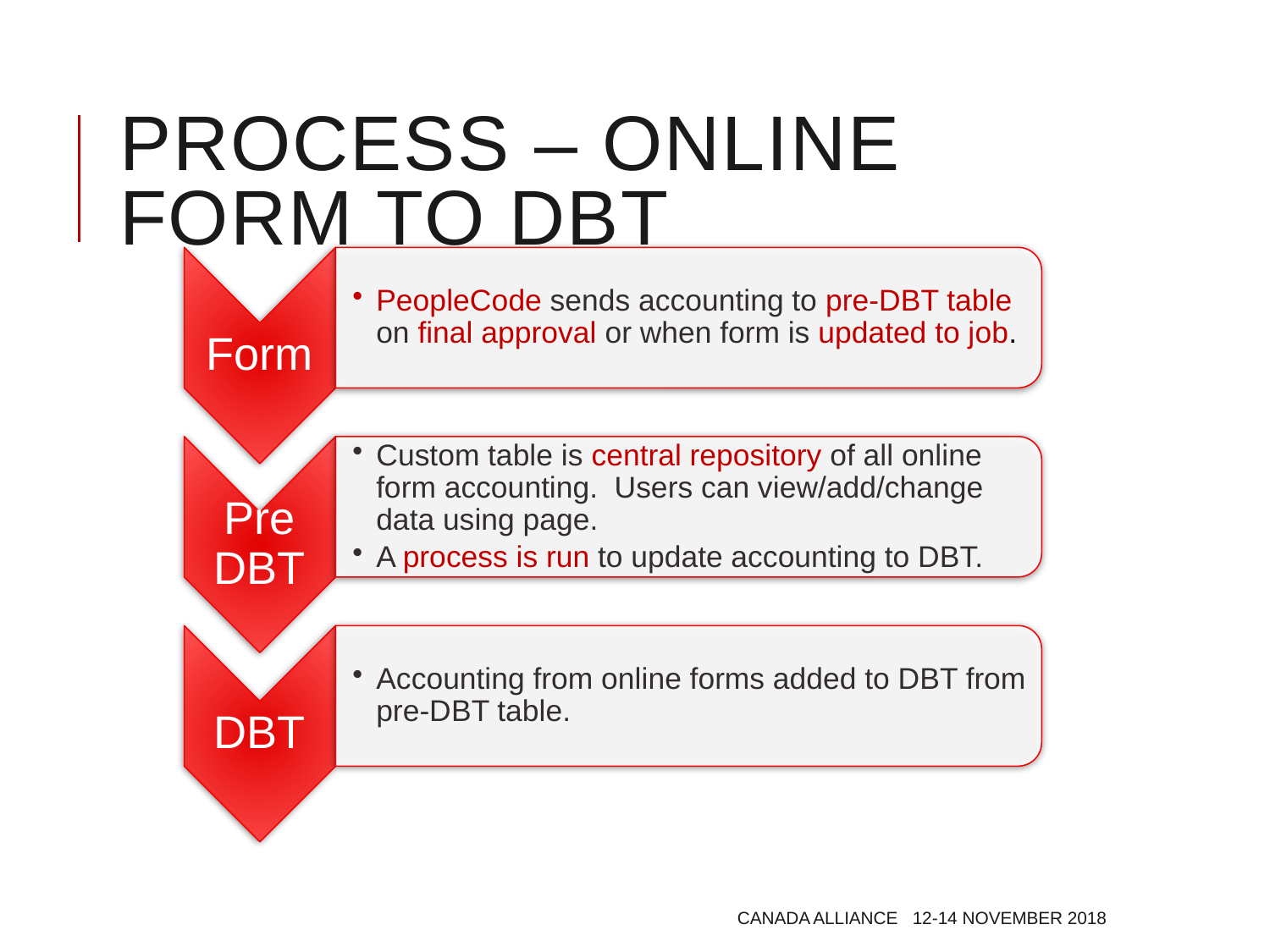

# Process – Online Form to DBT
Form
PeopleCode sends accounting to pre-DBT table on final approval or when form is updated to job.
Pre DBT
Custom table is central repository of all online form accounting.  Users can view/add/change data using page.
A process is run to update accounting to DBT.
DBT
Accounting from online forms added to DBT from pre-DBT table.
Canada Alliance   12-14 November 2018